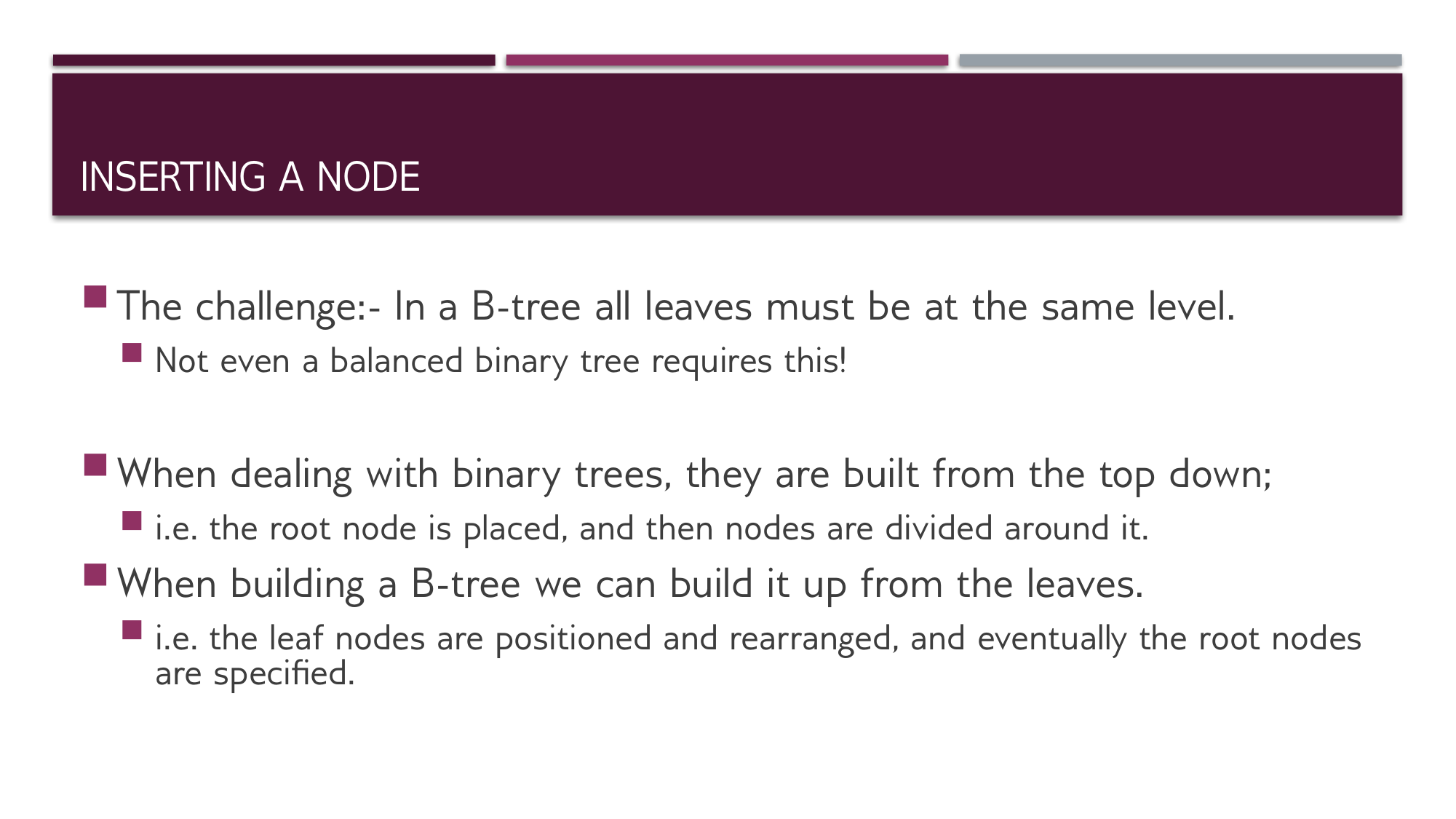

# Inserting a node
The challenge:- In a B-tree all leaves must be at the same level.
Not even a balanced binary tree requires this!

When dealing with binary trees, they are built from the top down;
i.e. the root node is placed, and then nodes are divided around it.
When building a B-tree we can build it up from the leaves.
i.e. the leaf nodes are positioned and rearranged, and eventually the root nodes are specified.